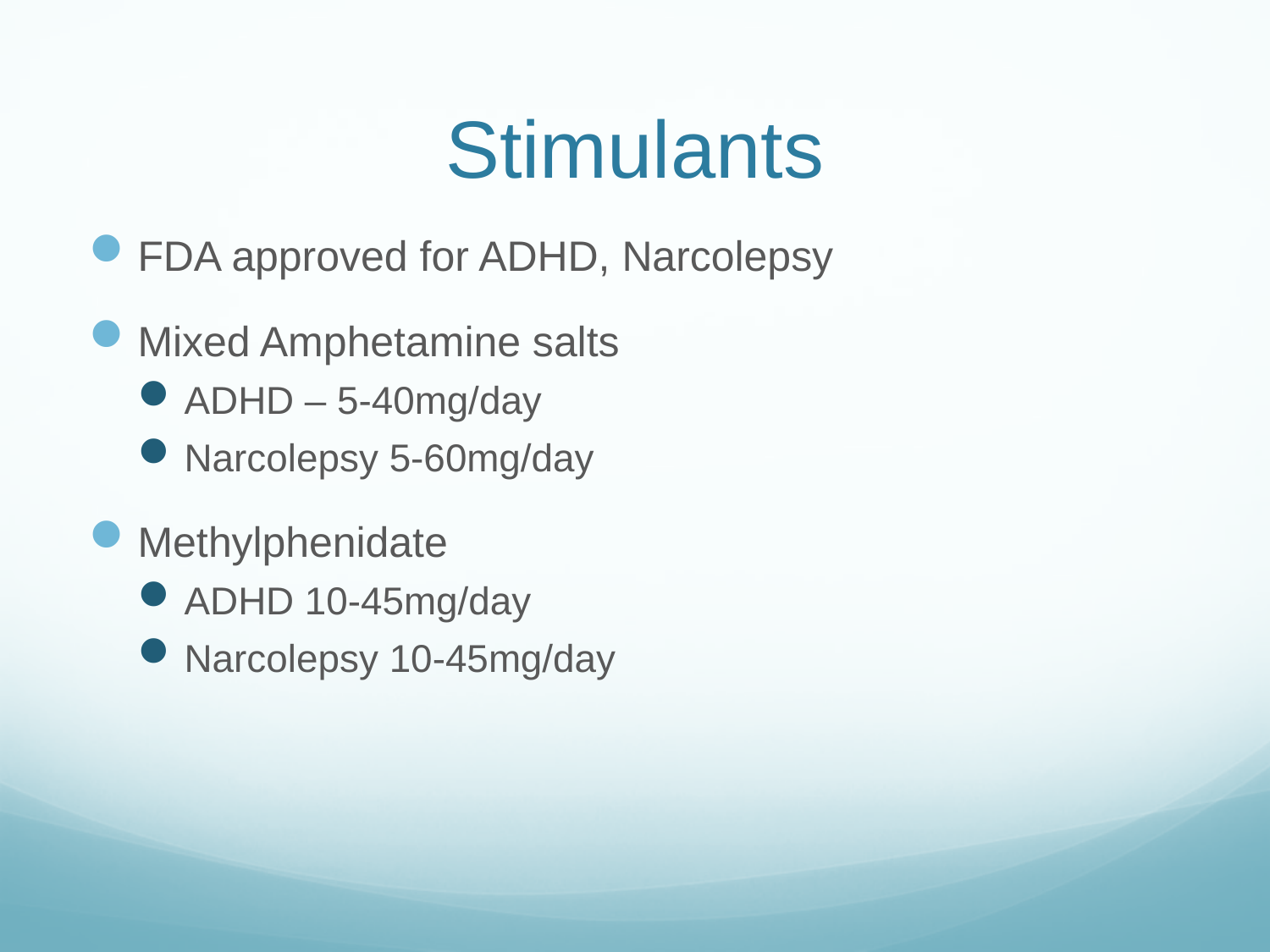

# Stimulants
FDA approved for ADHD, Narcolepsy
Mixed Amphetamine salts
ADHD – 5-40mg/day
Narcolepsy 5-60mg/day
Methylphenidate
ADHD 10-45mg/day
Narcolepsy 10-45mg/day